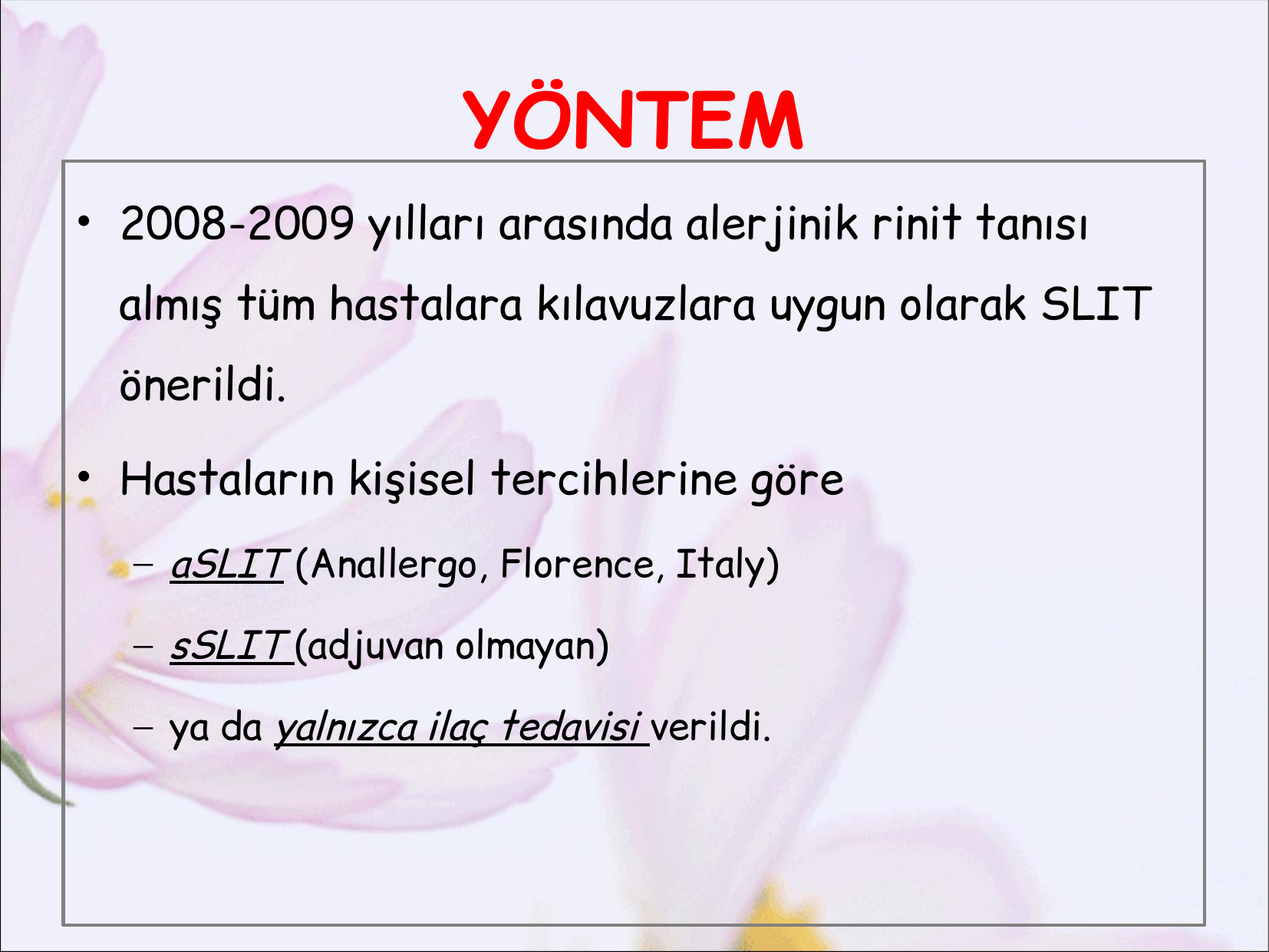

# YÖNTEM
2008-2009 yılları arasında alerjinik rinit tanısı almış tüm hastalara kılavuzlara uygun olarak SLIT önerildi.
Hastaların kişisel tercihlerine göre
aSLIT (Anallergo, Florence, Italy)
sSLIT (adjuvan olmayan)
ya da yalnızca ilaç tedavisi verildi.